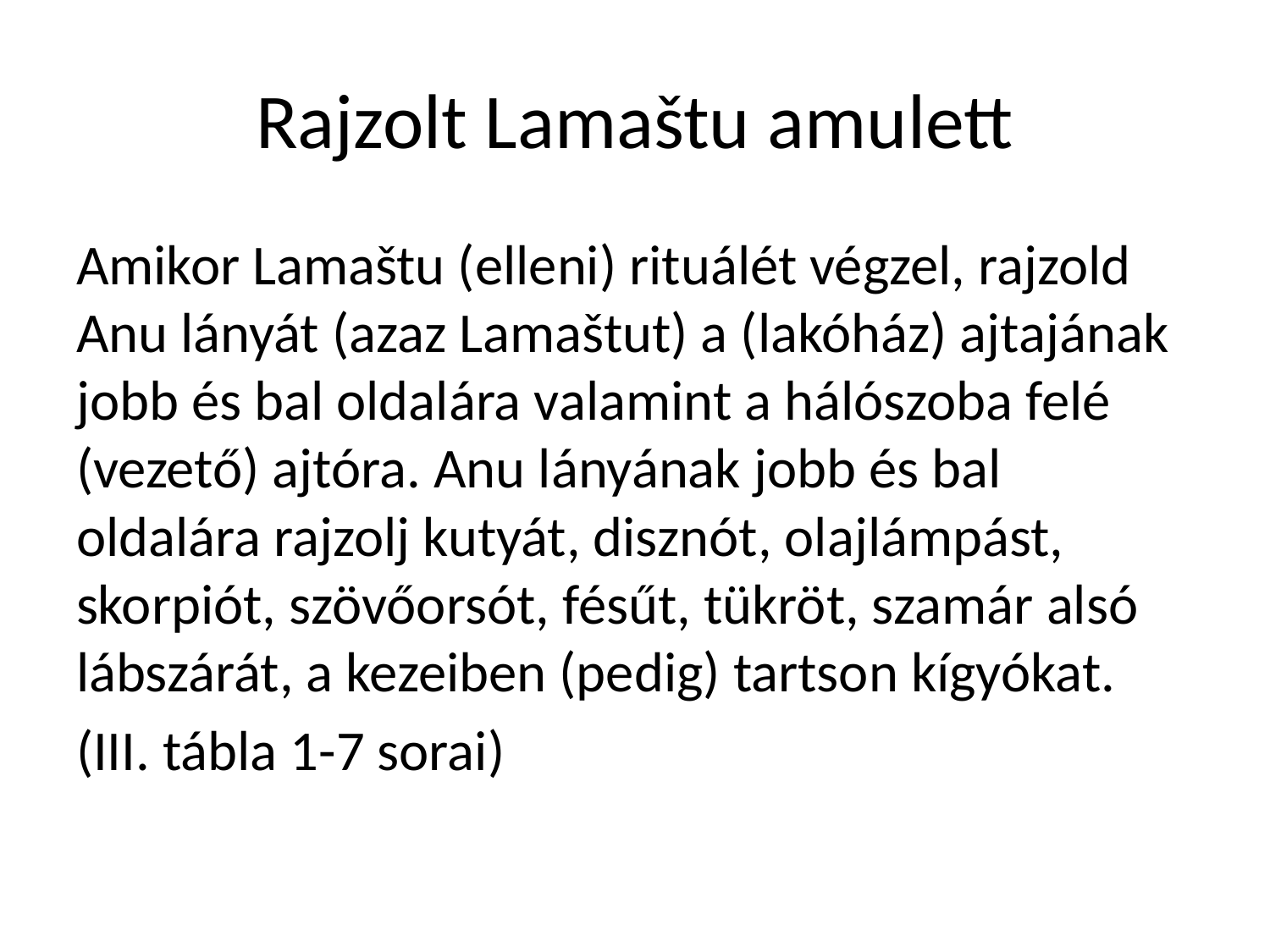

# Rajzolt Lamaštu amulett
Amikor Lamaštu (elleni) rituálét végzel, rajzold Anu lányát (azaz Lamaštut) a (lakóház) ajtajának jobb és bal oldalára valamint a hálószoba felé (vezető) ajtóra. Anu lányának jobb és bal oldalára rajzolj kutyát, disznót, olajlámpást, skorpiót, szövőorsót, fésűt, tükröt, szamár alsó lábszárát, a kezeiben (pedig) tartson kígyókat.
(III. tábla 1-7 sorai)